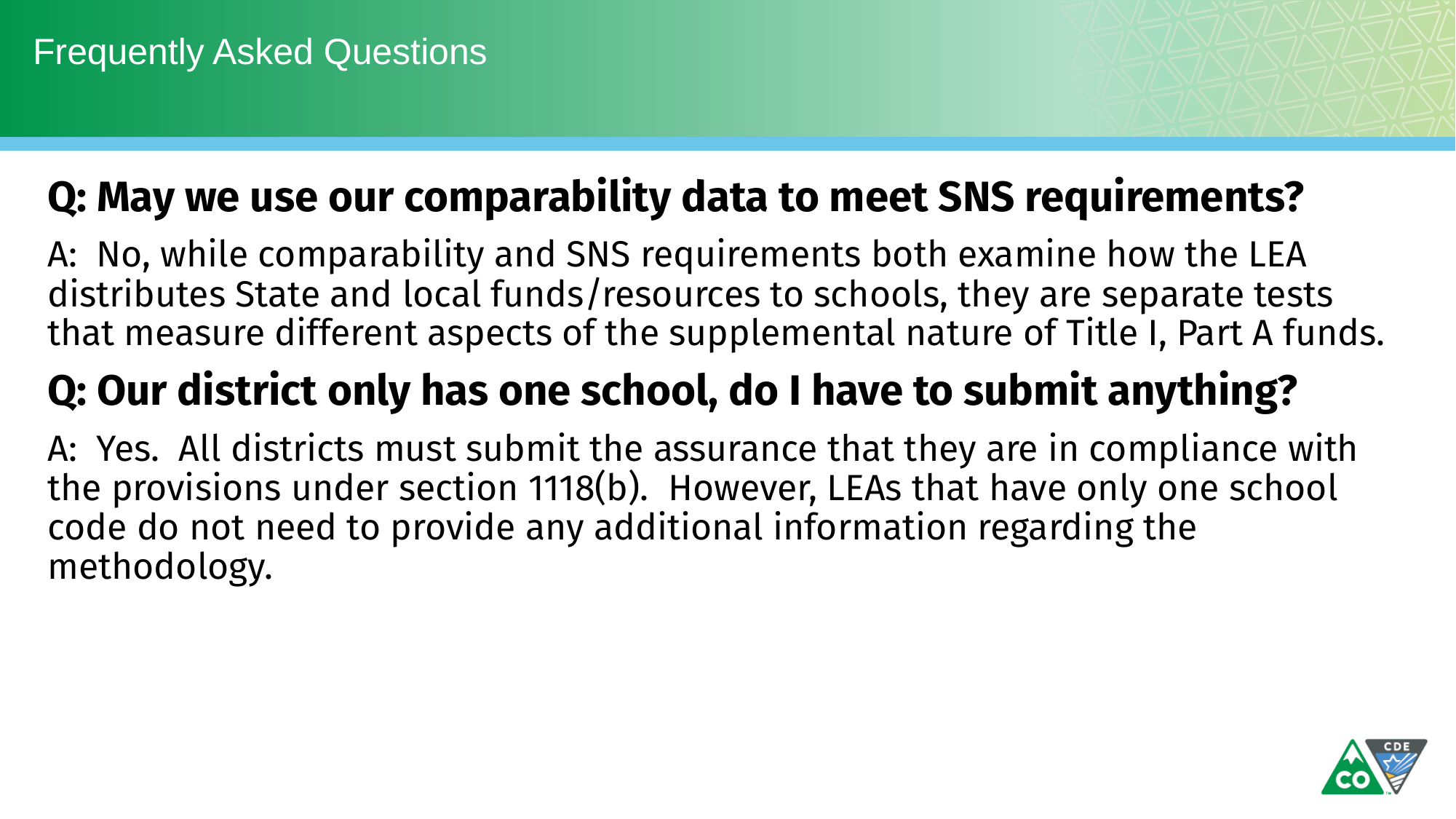

# Frequently Asked Questions
Q: May we use our comparability data to meet SNS requirements?
A:  No, while comparability and SNS requirements both examine how the LEA distributes State and local funds/resources to schools, they are separate tests that measure different aspects of the supplemental nature of Title I, Part A funds.
Q: Our district only has one school, do I have to submit anything?
A:  Yes.  All districts must submit the assurance that they are in compliance with the provisions under section 1118(b).  However, LEAs that have only one school code do not need to provide any additional information regarding the methodology.